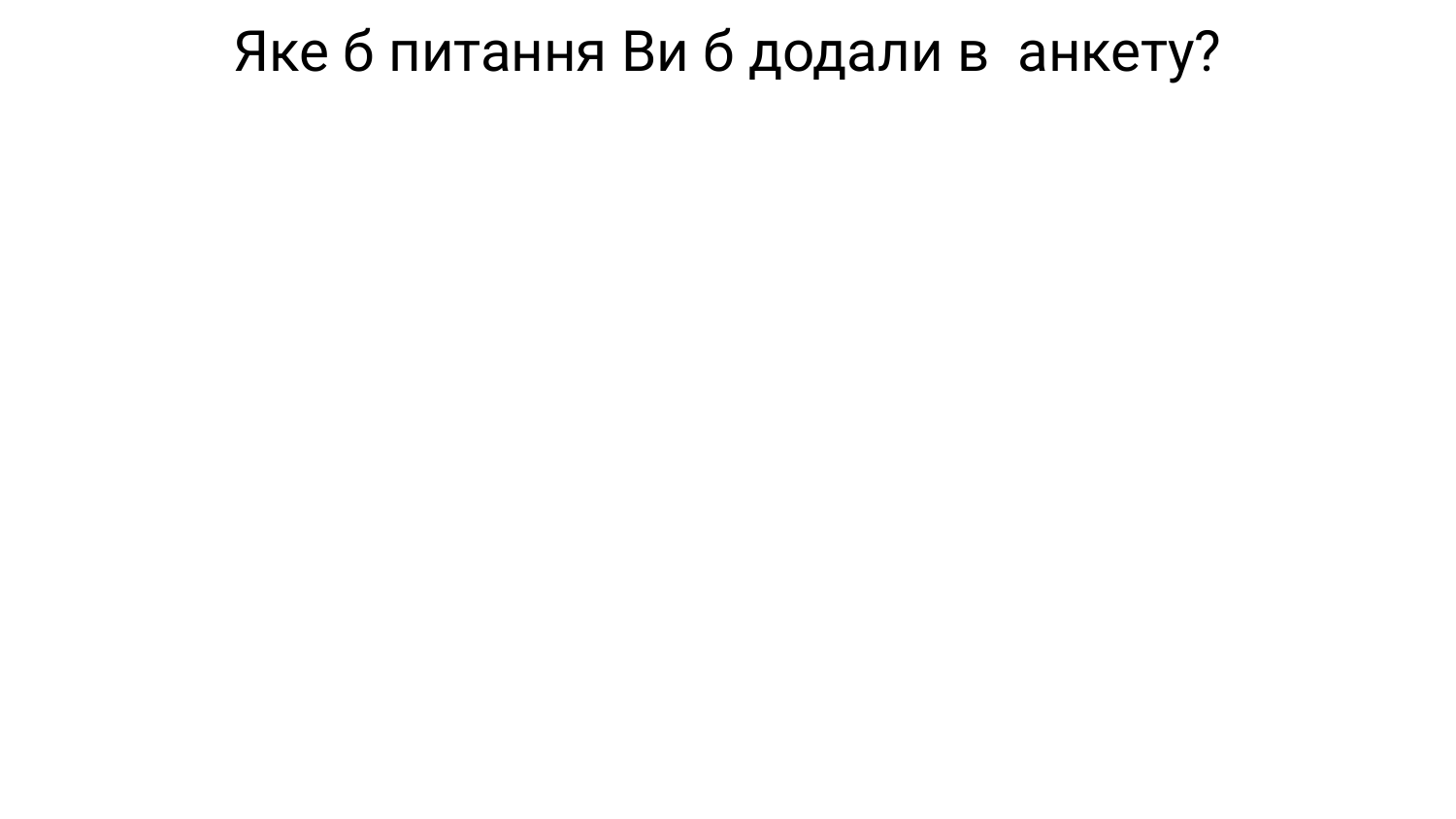

Яке б питання Ви б додали в  анкету?